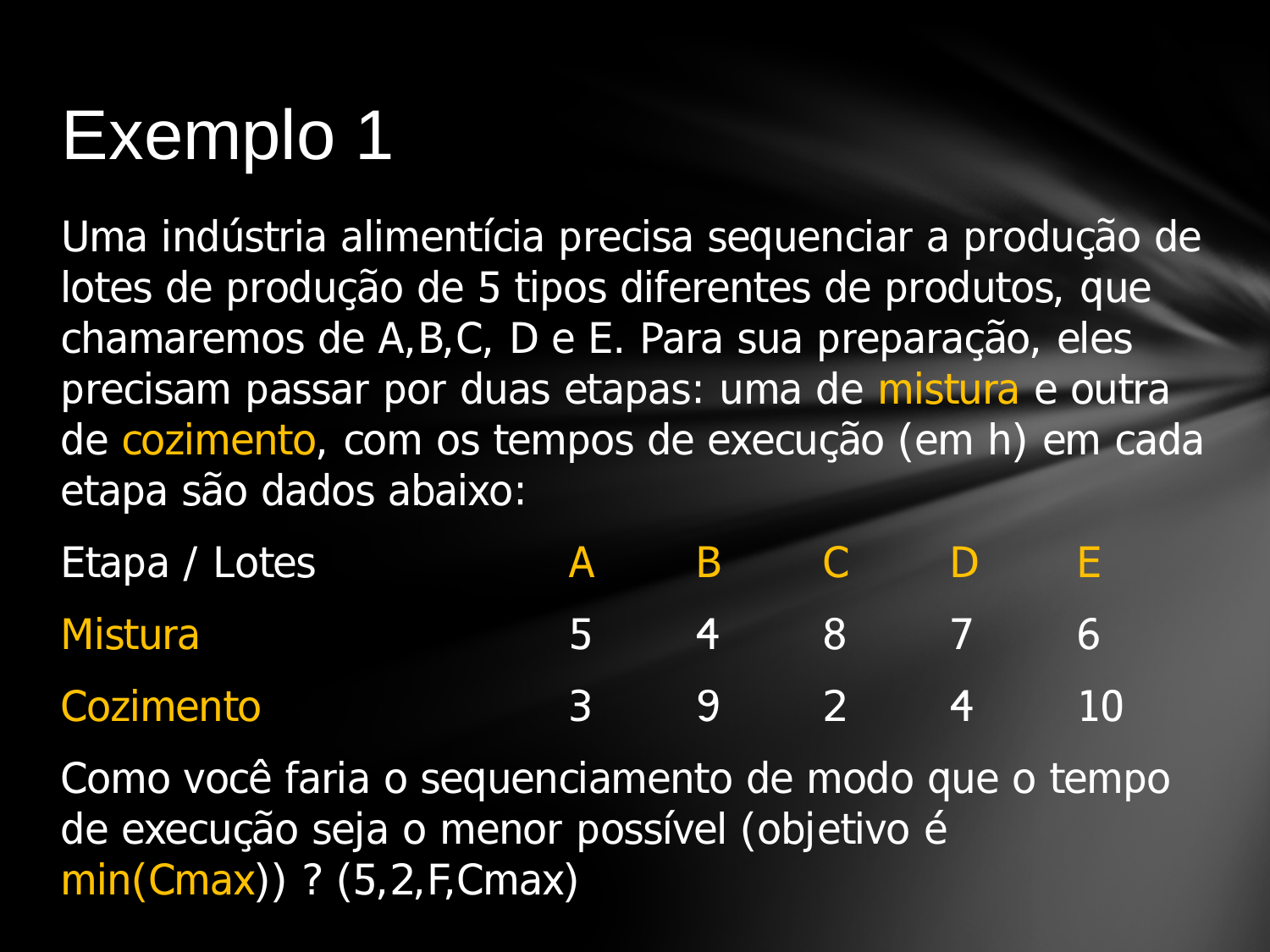

# Exemplo 1
Uma indústria alimentícia precisa sequenciar a produção de lotes de produção de 5 tipos diferentes de produtos, que chamaremos de A,B,C, D e E. Para sua preparação, eles precisam passar por duas etapas: uma de mistura e outra de cozimento, com os tempos de execução (em h) em cada etapa são dados abaixo:
Etapa / Lotes		A	B	C	D	E
Mistura			5	4	8	7	6
Cozimento			3	9	2	4	10
Como você faria o sequenciamento de modo que o tempo de execução seja o menor possível (objetivo é min(Cmax)) ? (5,2,F,Cmax)